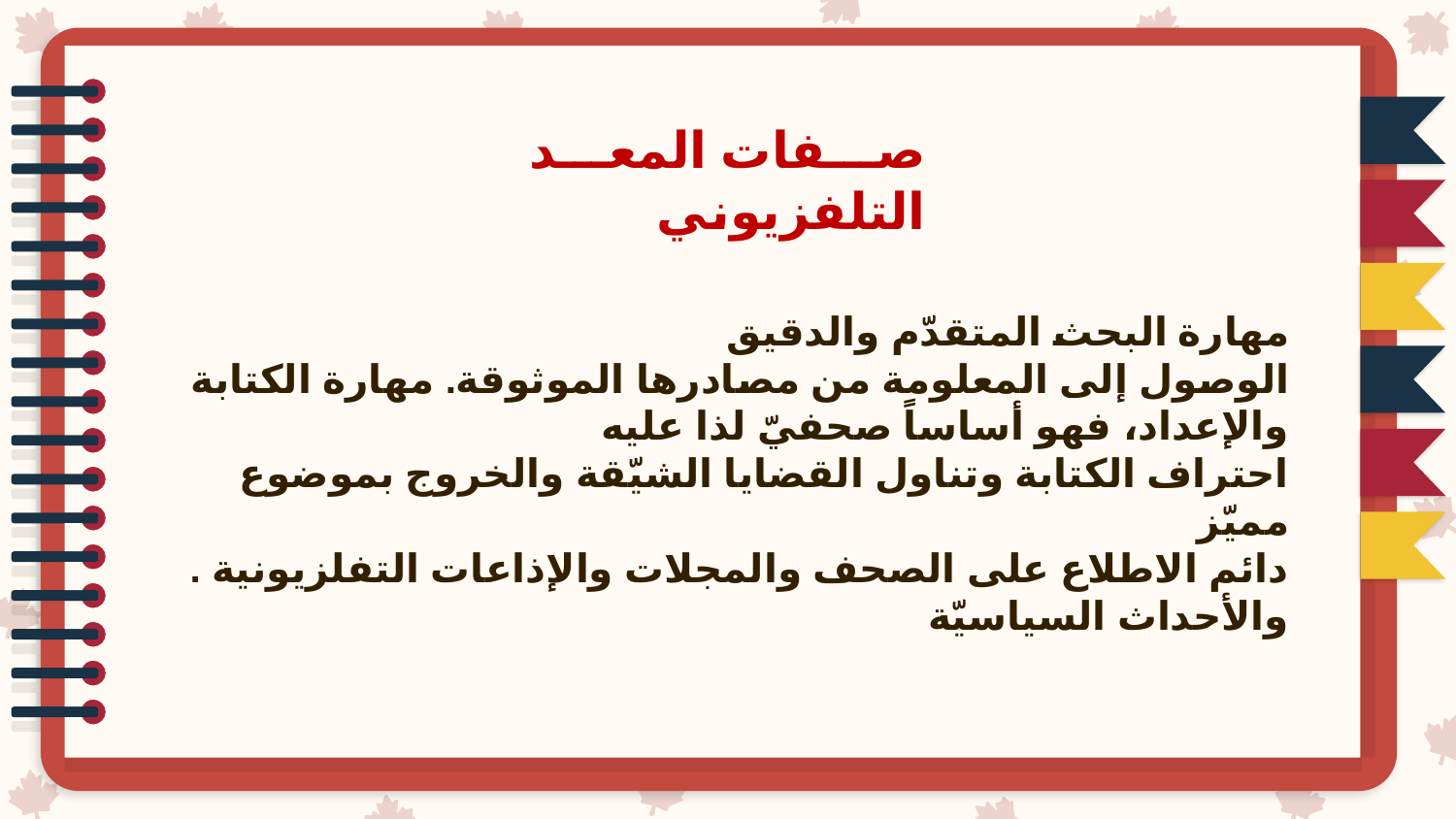

# صفات المعد التلفزيوني
مهارة البحث المتقدّم والدقيق
الوصول إلى المعلومة من مصادرها الموثوقة. مهارة الكتابة والإعداد، فهو أساساً صحفيّ لذا عليه
احتراف الكتابة وتناول القضايا الشيّقة والخروج بموضوع مميّز
. دائم الاطلاع على الصحف والمجلات والإذاعات التفلزيونية والأحداث السياسيّة